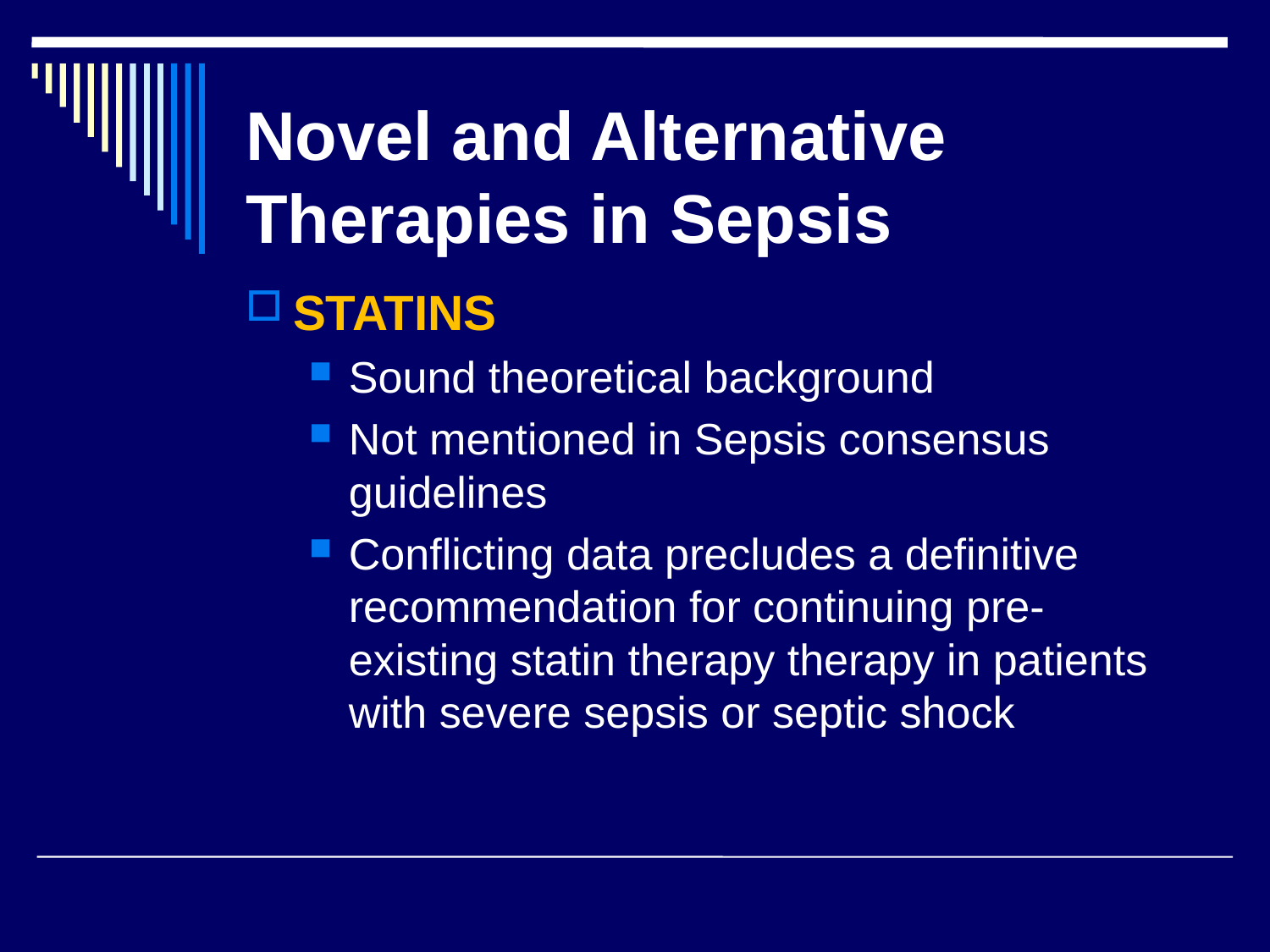

# Novel and Alternative Therapies in Sepsis
STATINS
Sound theoretical background
Not mentioned in Sepsis consensus guidelines
Conflicting data precludes a definitive recommendation for continuing pre-existing statin therapy therapy in patients with severe sepsis or septic shock